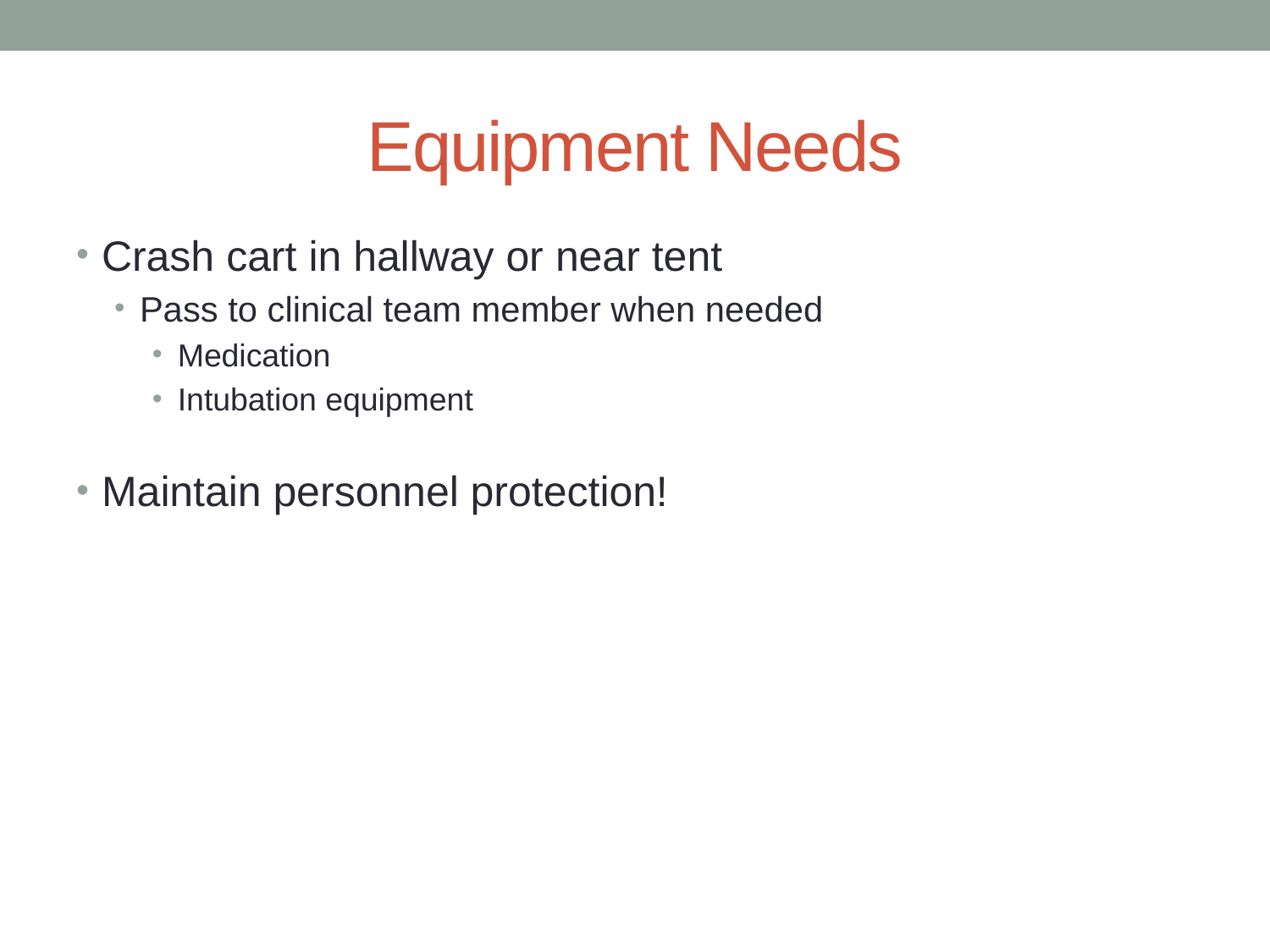

# Equipment Needs
Crash cart in hallway or near tent
Pass to clinical team member when needed
Medication
Intubation equipment
Maintain personnel protection!